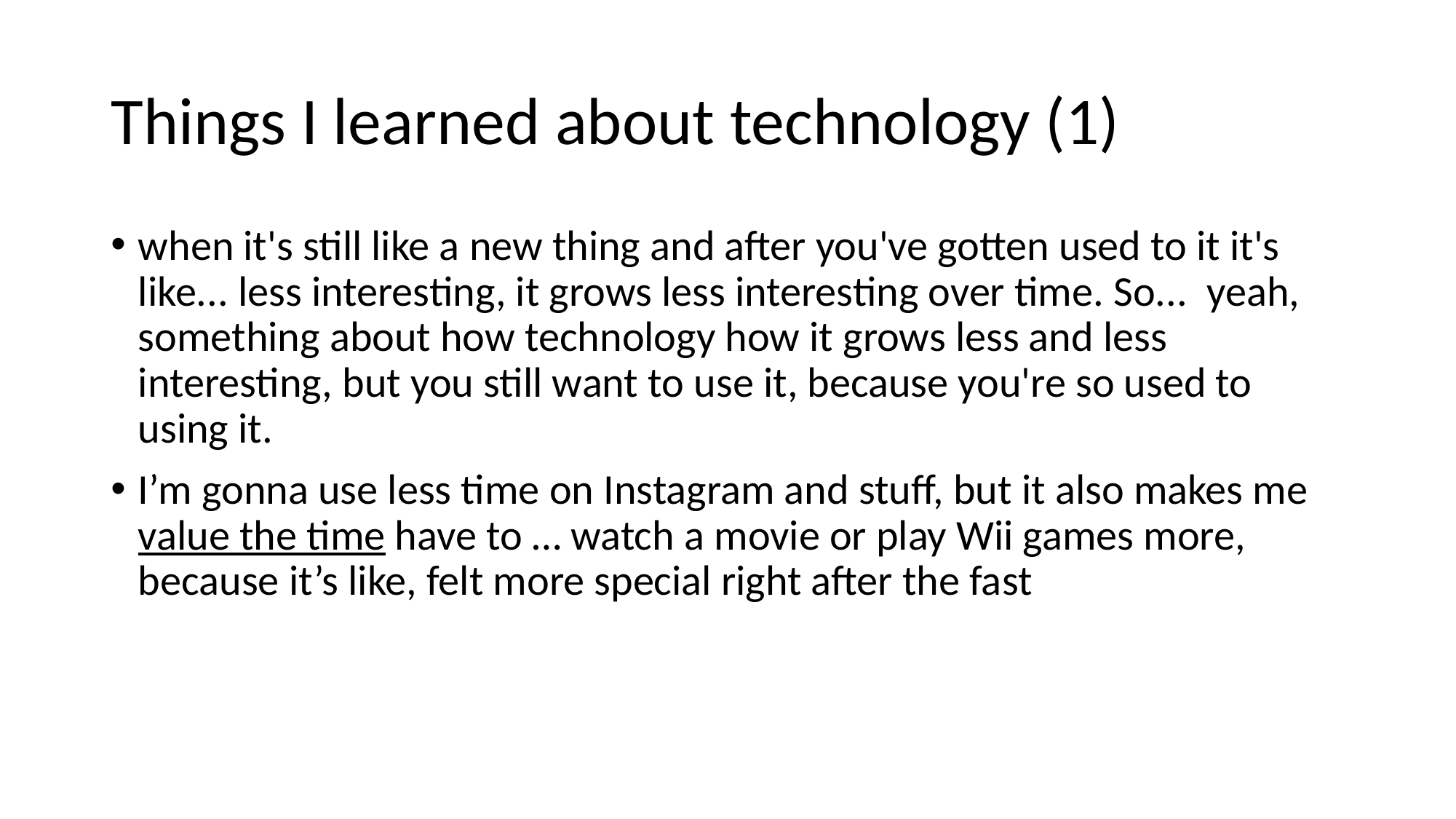

# Things I learned about technology (1)
when it's still like a new thing and after you've gotten used to it it's like... less interesting, it grows less interesting over time. So...  yeah, something about how technology how it grows less and less interesting, but you still want to use it, because you're so used to using it.
I’m gonna use less time on Instagram and stuff, but it also makes me value the time have to … watch a movie or play Wii games more, because it’s like, felt more special right after the fast